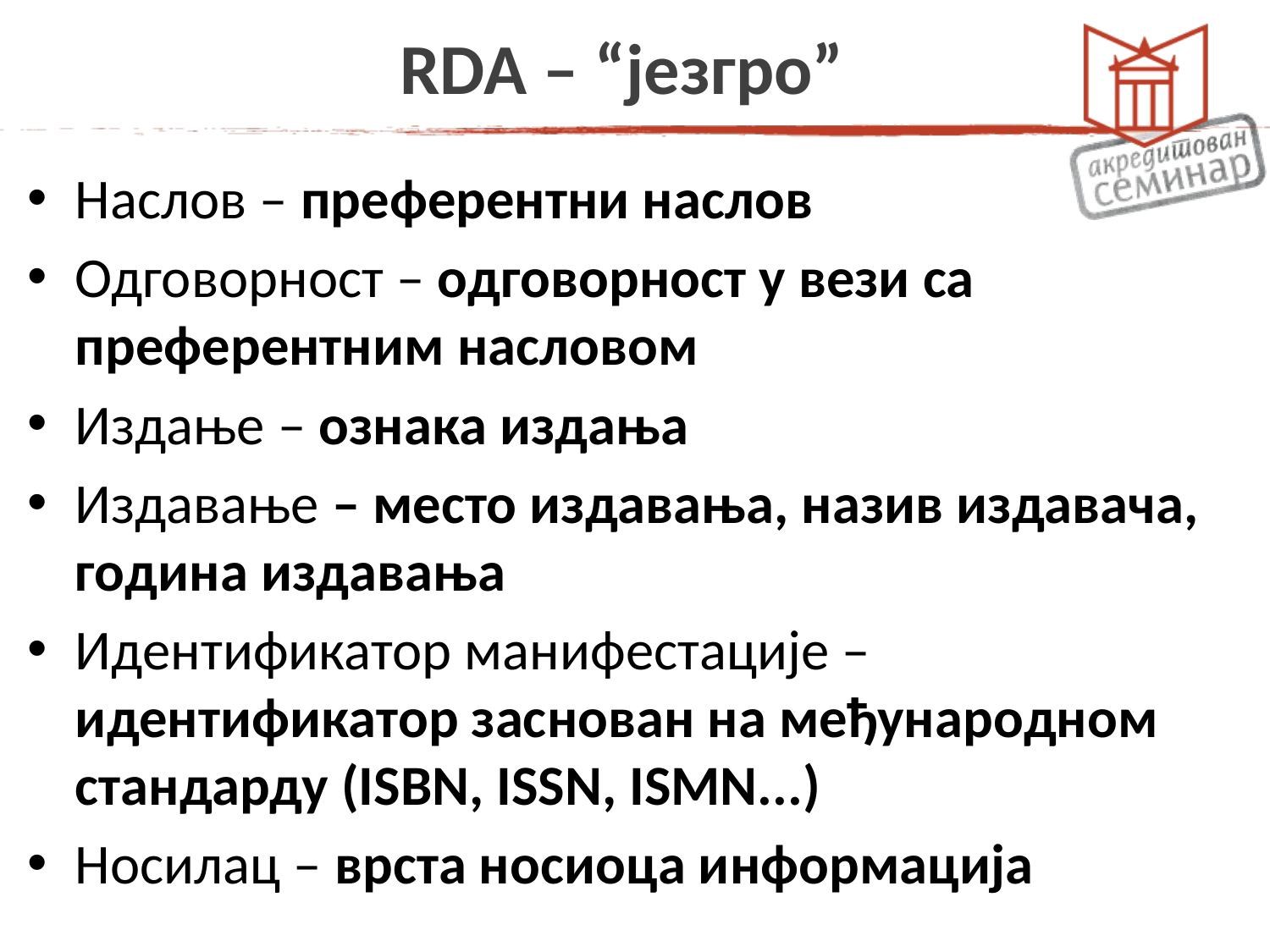

# RDA – “језгро”
Наслов – преферентни наслов
Одговорност – одговорност у вези са преферентним насловом
Издање – ознака издања
Издавање – место издавања, назив издавача, година издавања
Идентификатор манифестације – идентификатор заснован на међународном стандарду (ISBN, ISSN, ISMN...)
Носилац – врста носиоца информација